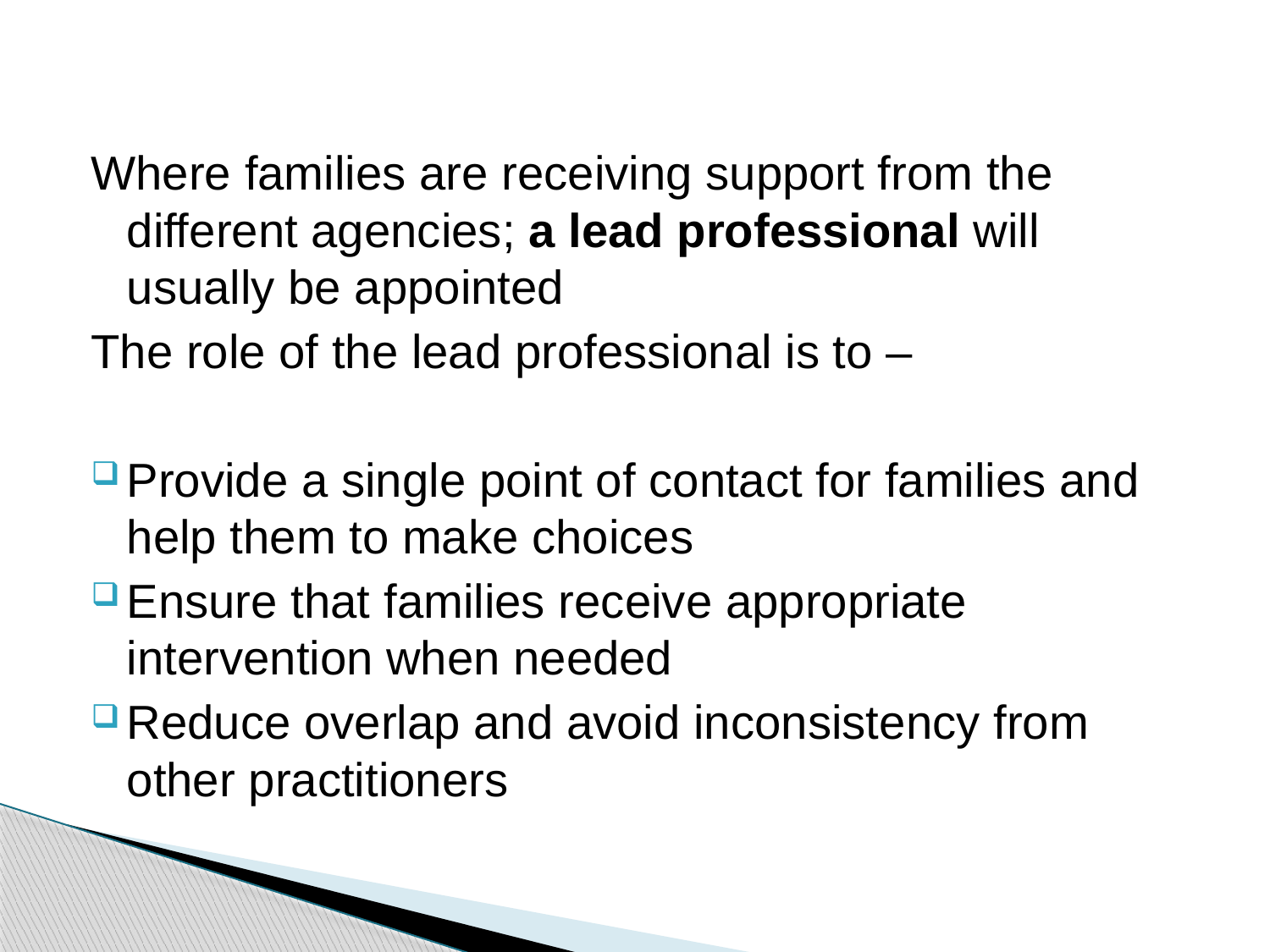

Where families are receiving support from the different agencies; a lead professional will usually be appointed
The role of the lead professional is to –

Provide a single point of contact for families and help them to make choices
Ensure that families receive appropriate intervention when needed
Reduce overlap and avoid inconsistency from other practitioners